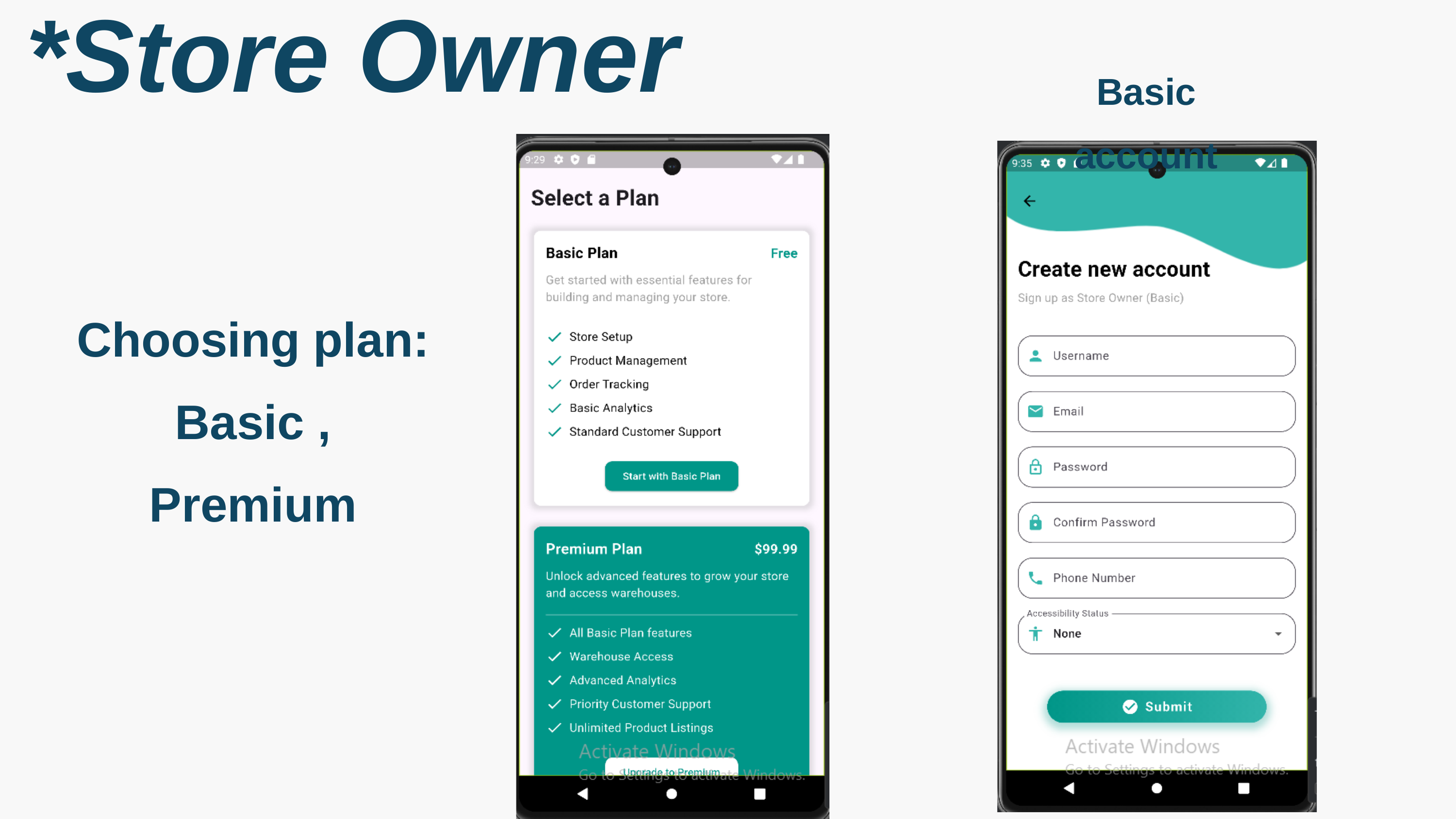

*Store Owner
Basic account

Choosing plan:
Basic , Premium